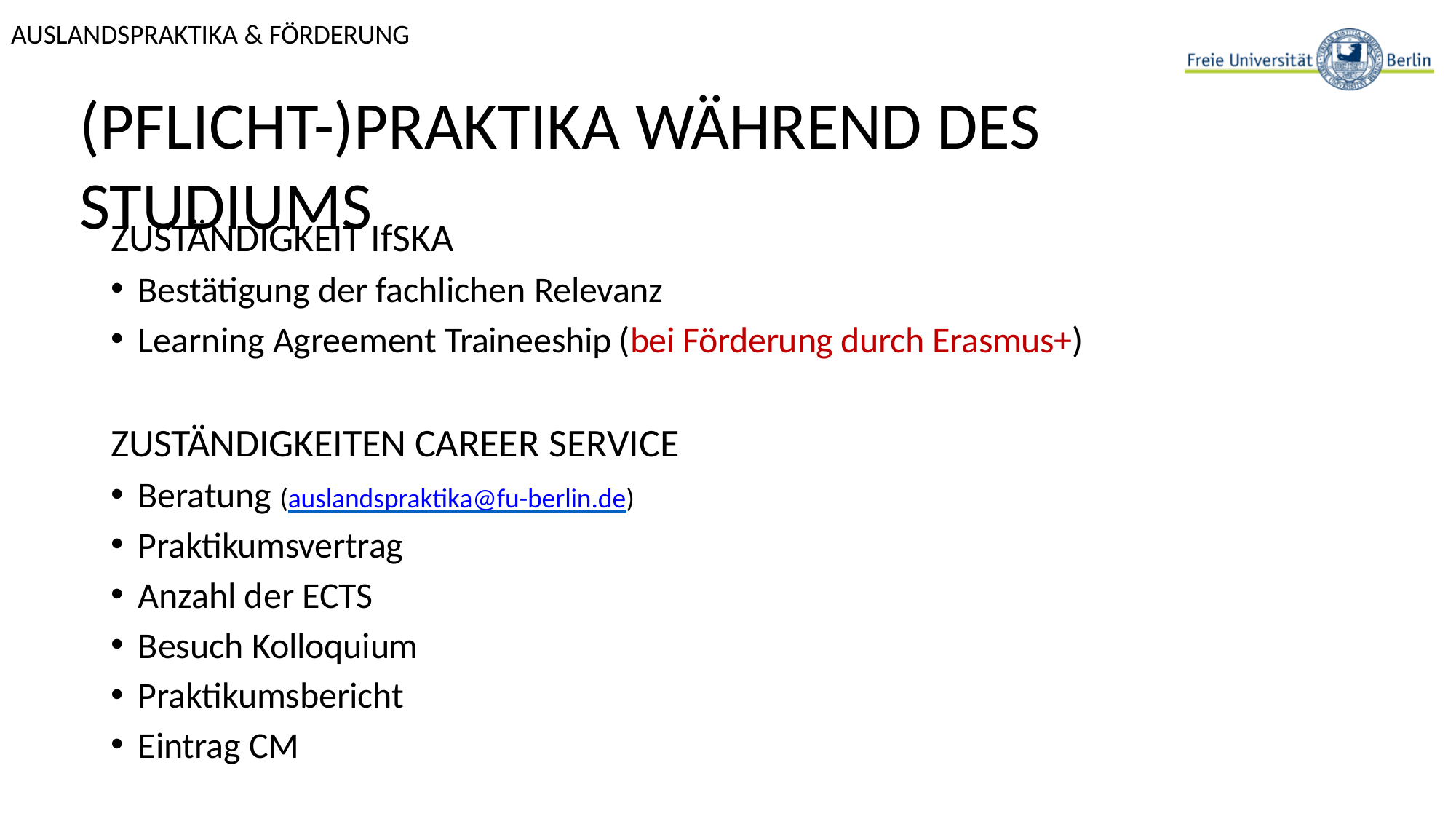

AUSLANDSPRAKTIKA & FÖRDERUNG

# (PFLICHT-)PRAKTIKA WÄHREND DES STUDIUMS
ZUSTÄNDIGKEIT IfSKA
Bestätigung der fachlichen Relevanz
Learning Agreement Traineeship (bei Förderung durch Erasmus+)

ZUSTÄNDIGKEITEN CAREER SERVICE
Beratung (auslandspraktika@fu-berlin.de)
Praktikumsvertrag
Anzahl der ECTS
Besuch Kolloquium
Praktikumsbericht
Eintrag CM